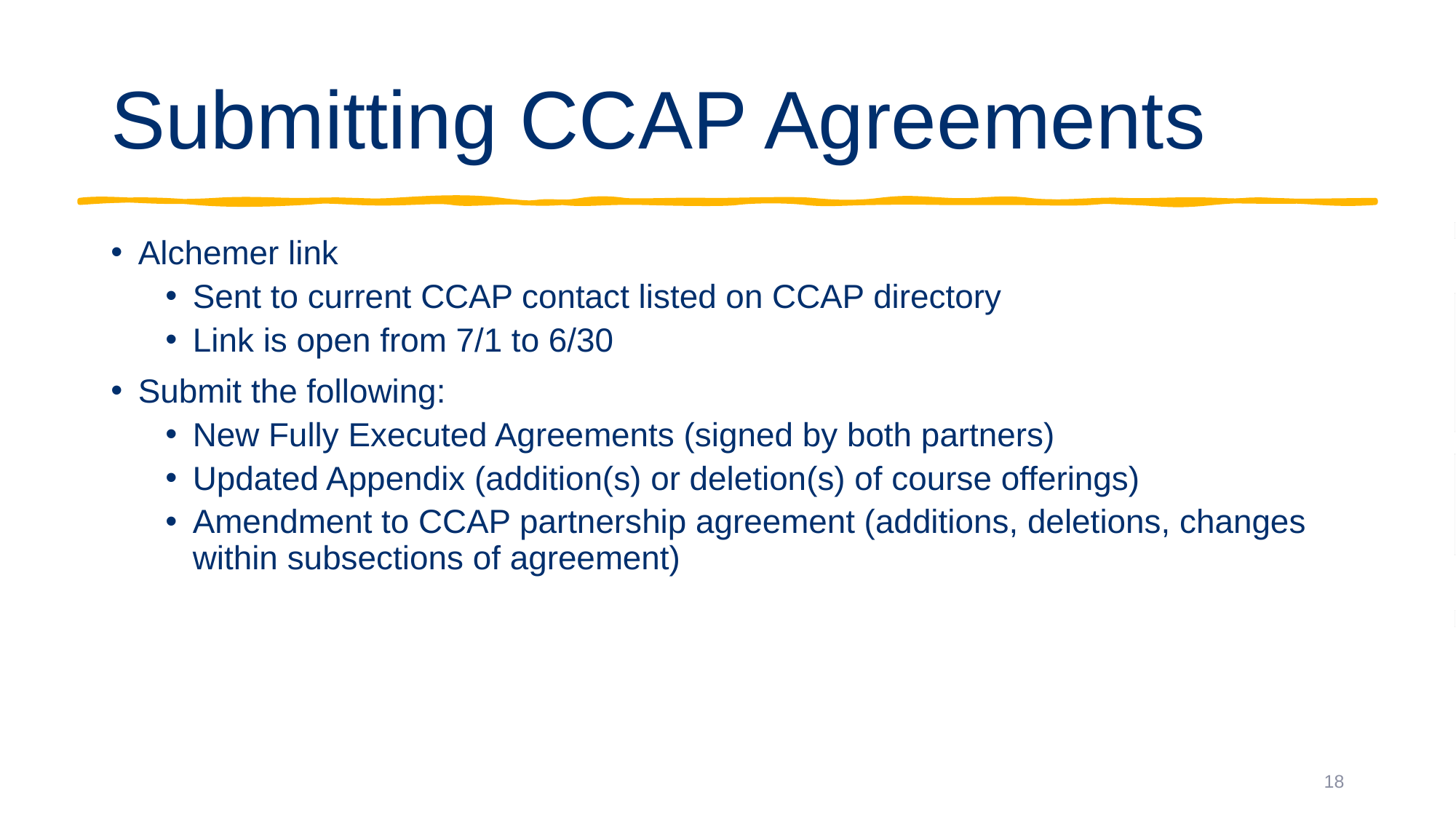

# Submitting CCAP Agreements

Alchemer link
Sent to current CCAP contact listed on CCAP directory
Link is open from 7/1 to 6/30
Submit the following:
New Fully Executed Agreements (signed by both partners)
Updated Appendix (addition(s) or deletion(s) of course offerings)
Amendment to CCAP partnership agreement (additions, deletions, changes within subsections of agreement)
18